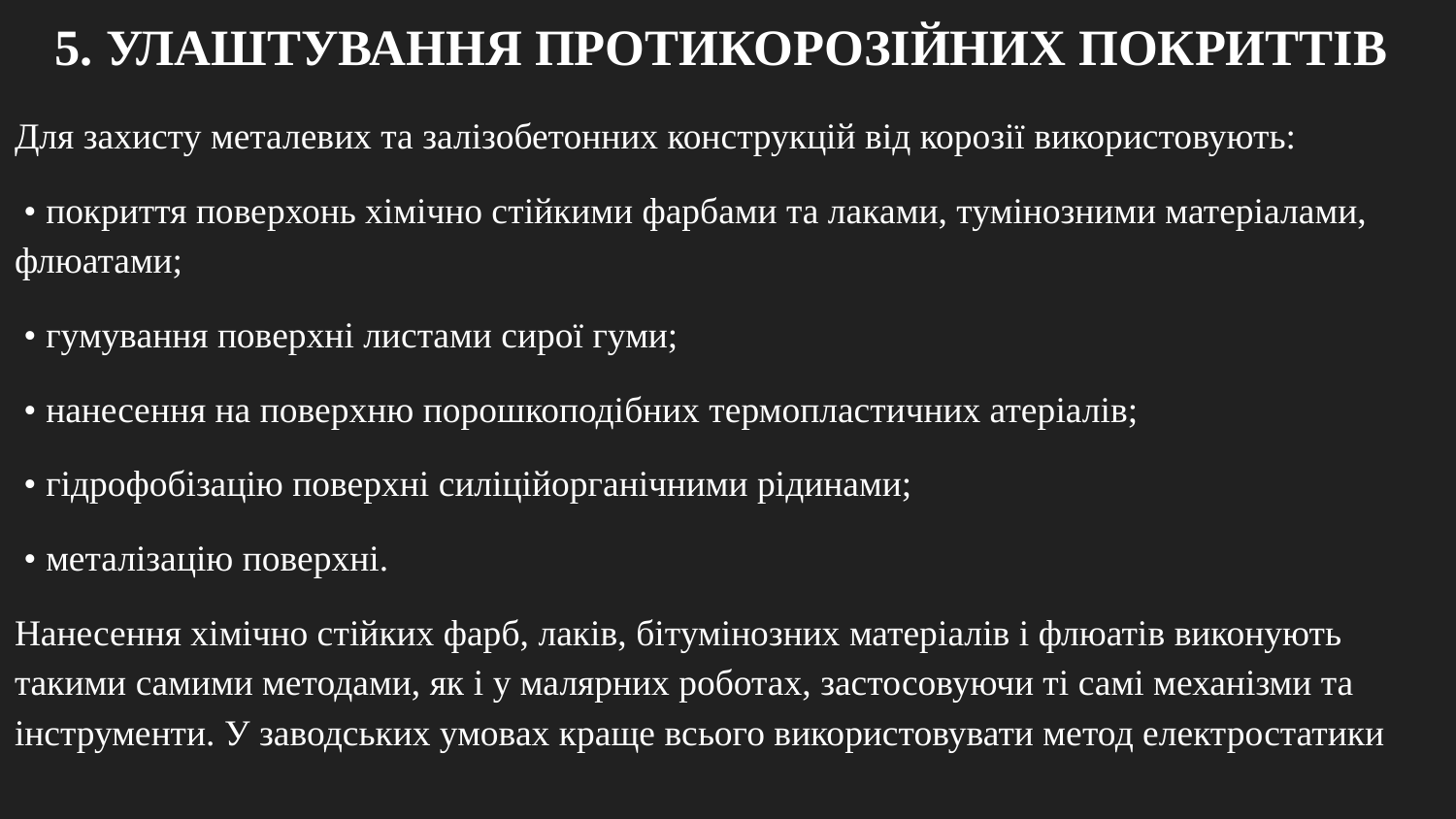

# 5. УЛАШТУВАННЯ ПРОТИКОРОЗІЙНИХ ПОКРИТТІВ
Для захисту металевих та залізобетонних конструкцій від корозії використовують:
 • покриття поверхонь хімічно стійкими фарбами та лаками, тумінозними матеріалами, флюатами;
 • гумування поверхні листами сирої гуми;
 • нанесення на поверхню порошкоподібних термопластичних атеріалів;
 • гідрофобізацію поверхні силіційорганічними рідинами;
 • металізацію поверхні.
Нанесення хімічно стійких фарб, лаків, бітумінозних матеріалів і флюатів виконують такими самими методами, як і у малярних роботах, застосовуючи ті самі механізми та інструменти. У заводських умовах краще всього використовувати метод електростатики